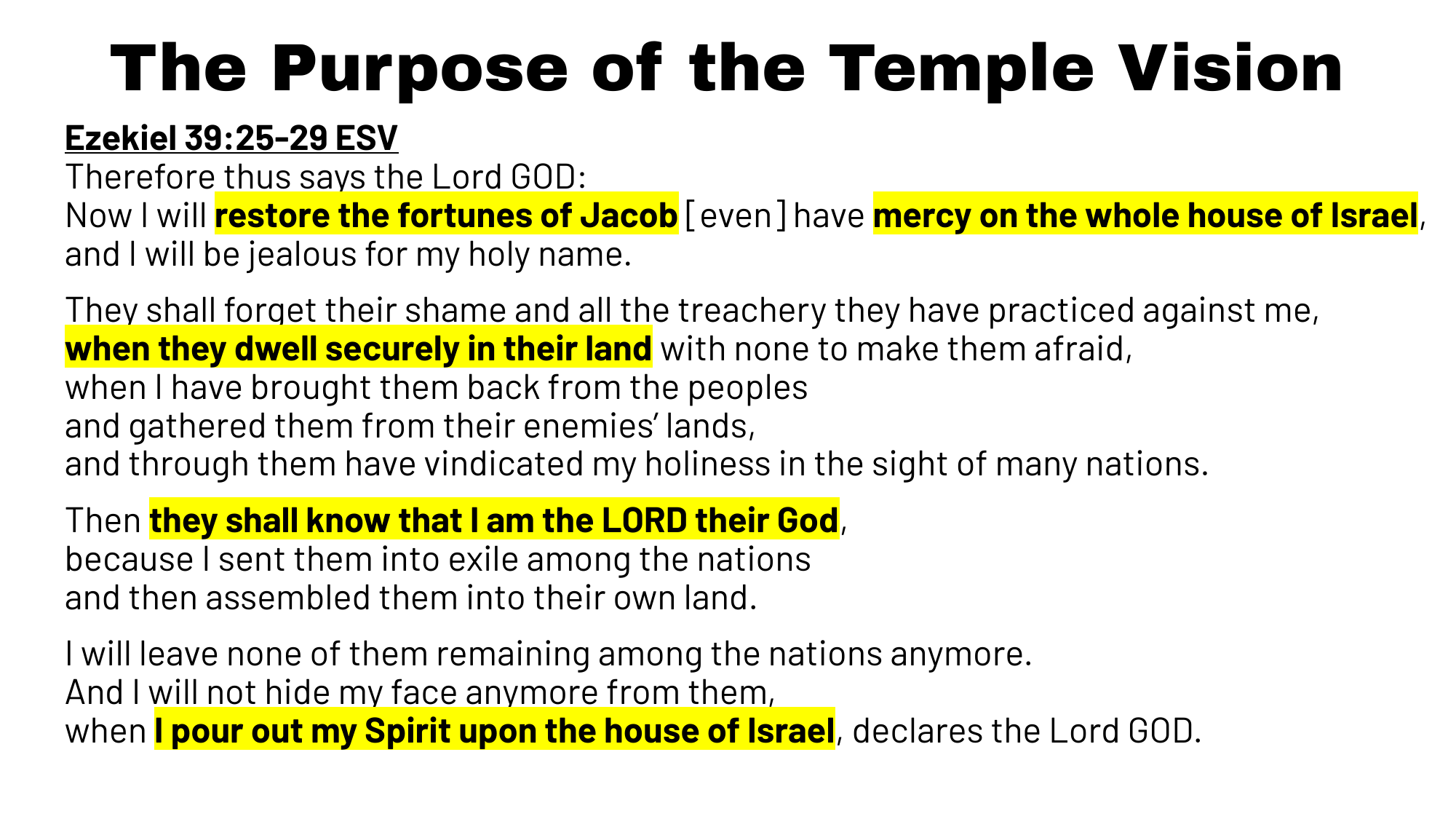

# The Purpose of the Temple Vision
Ezekiel 39:25-29 ESV
Therefore thus says the Lord GOD:
	Now I will restore the fortunes of Jacob [even] have mercy on the whole house of Israel,
	and I will be jealous for my holy name.
	They shall forget their shame and all the treachery they have practiced against me,
	when they dwell securely in their land with none to make them afraid,
	when I have brought them back from the peoples
	and gathered them from their enemies’ lands,
	and through them have vindicated my holiness in the sight of many nations.
	Then they shall know that I am the LORD their God,
	because I sent them into exile among the nations
	and then assembled them into their own land.
	I will leave none of them remaining among the nations anymore.
	And I will not hide my face anymore from them,
	when I pour out my Spirit upon the house of Israel, declares the Lord GOD.